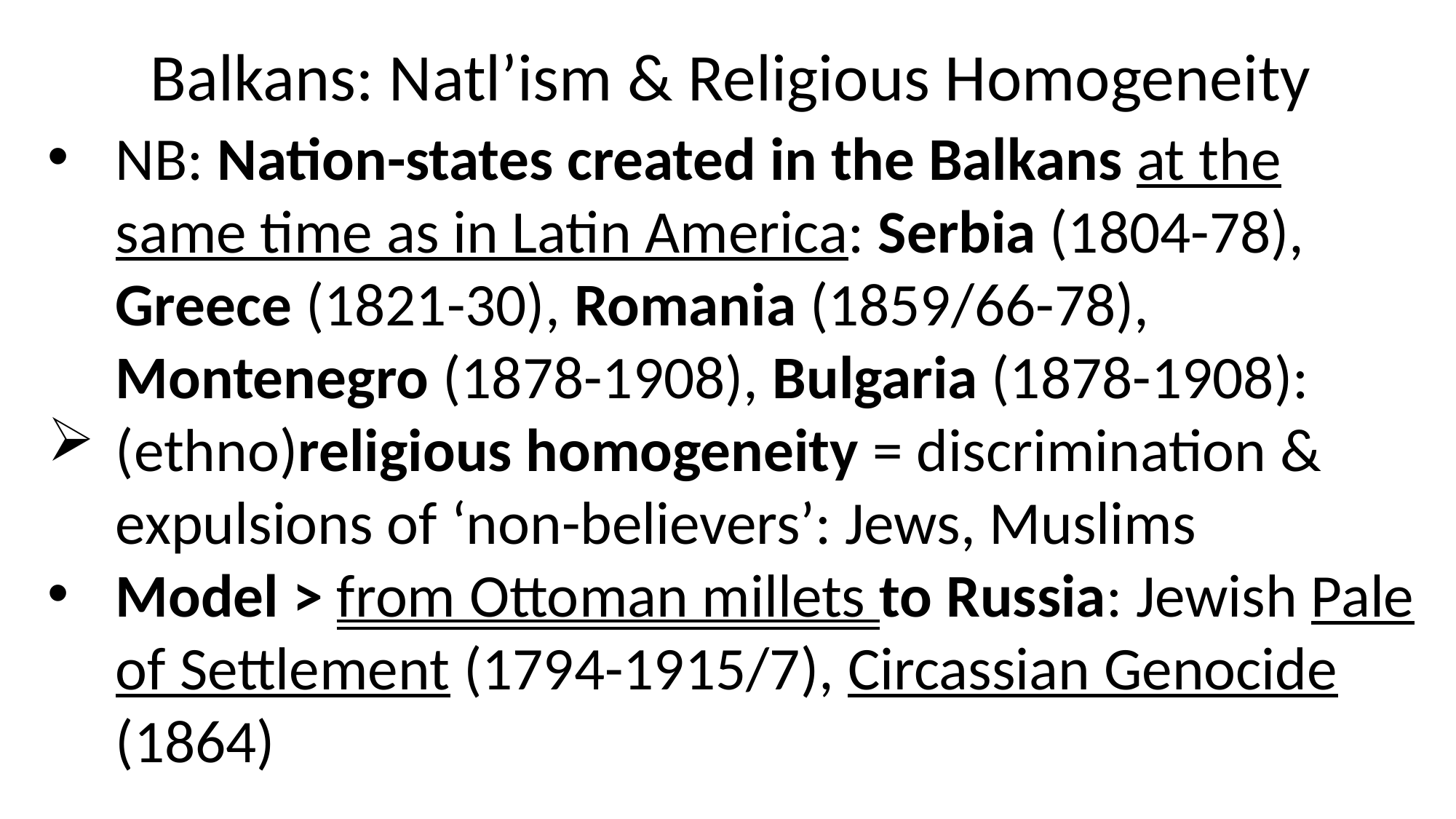

# Balkans: Natl’ism & Religious Homogeneity
NB: Nation-states created in the Balkans at the same time as in Latin America: Serbia (1804-78), Greece (1821-30), Romania (1859/66-78), Montenegro (1878-1908), Bulgaria (1878-1908):
(ethno)religious homogeneity = discrimination & expulsions of ‘non-believers’: Jews, Muslims
Model > from Ottoman millets to Russia: Jewish Pale of Settlement (1794-1915/7), Circassian Genocide (1864)